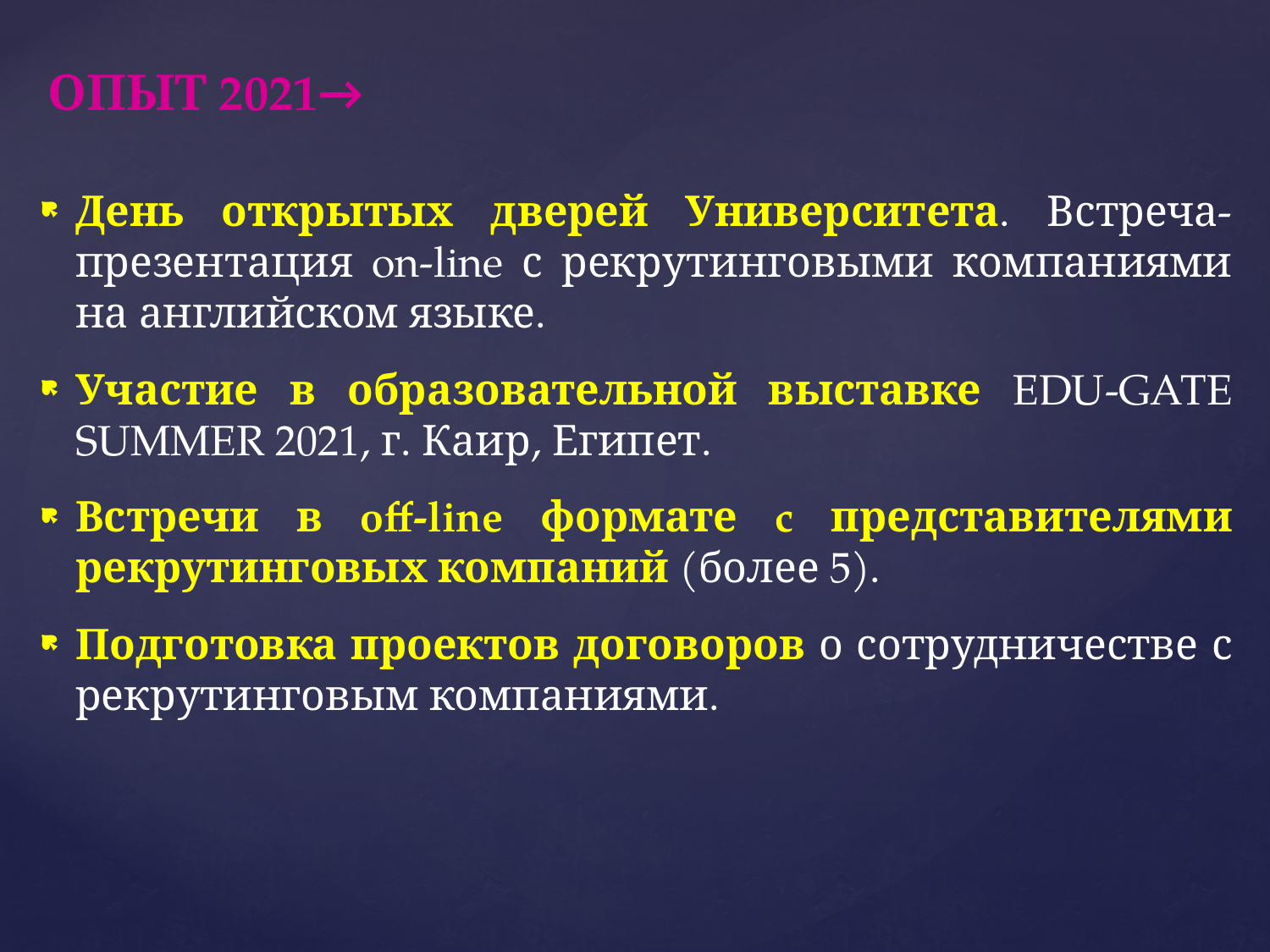

# ОПЫТ 2021→
День открытых дверей Университета. Встреча-презентация on-line с рекрутинговыми компаниями на английском языке.
Участие в образовательной выставке EDU-GATE SUMMER 2021, г. Каир, Египет.
Встречи в off-line формате c представителями рекрутинговых компаний (более 5).
Подготовка проектов договоров о сотрудничестве с рекрутинговым компаниями.